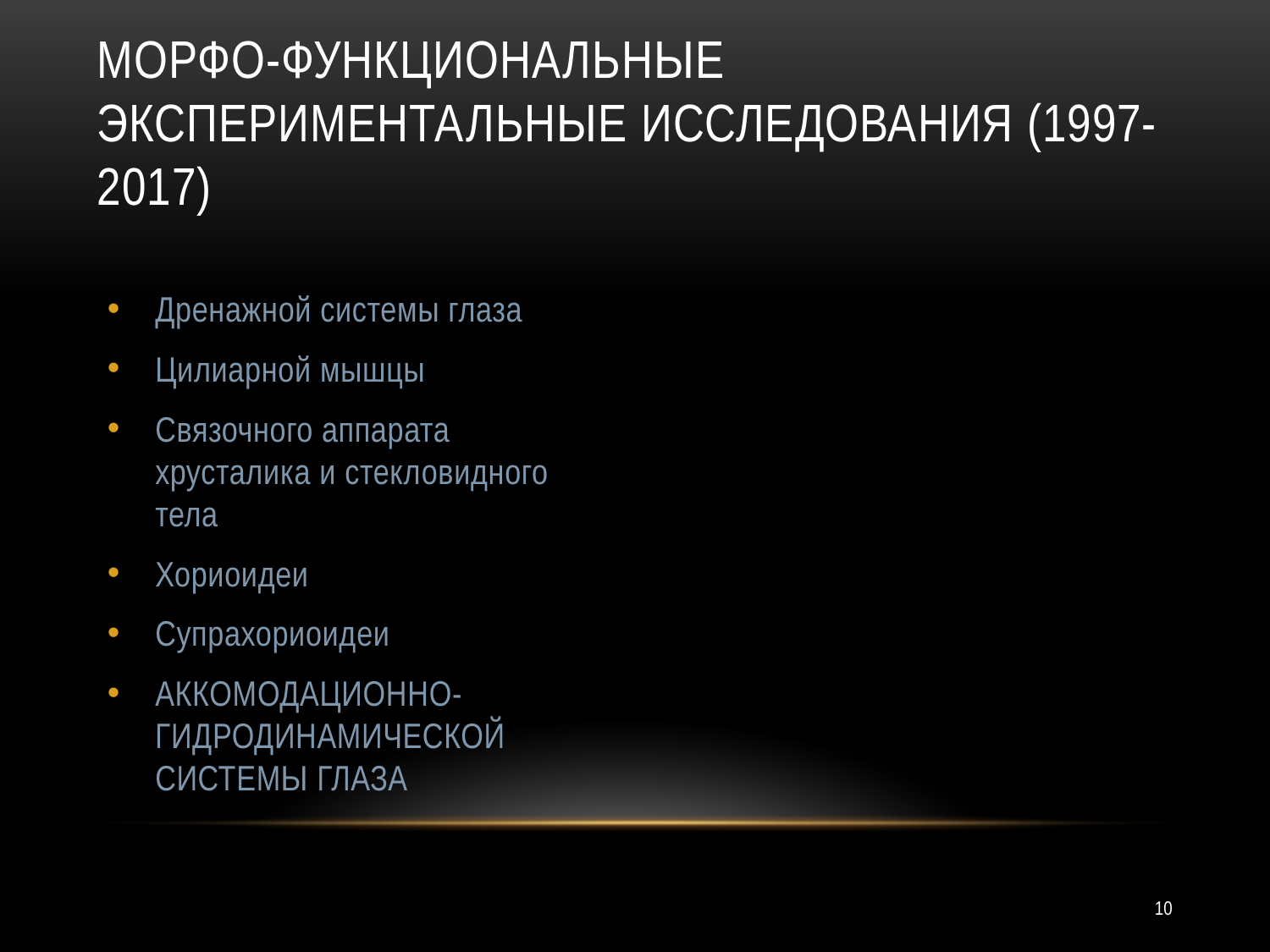

Морфо-функциональные экспериментальные исследования (1997-2017)
Дренажной системы глаза
Цилиарной мышцы
Связочного аппарата хрусталика и стекловидного тела
Хориоидеи
Супрахориоидеи
АККОМОДАЦИОННО-ГИДРОДИНАМИЧЕСКОЙ СИСТЕМЫ ГЛАЗА

10